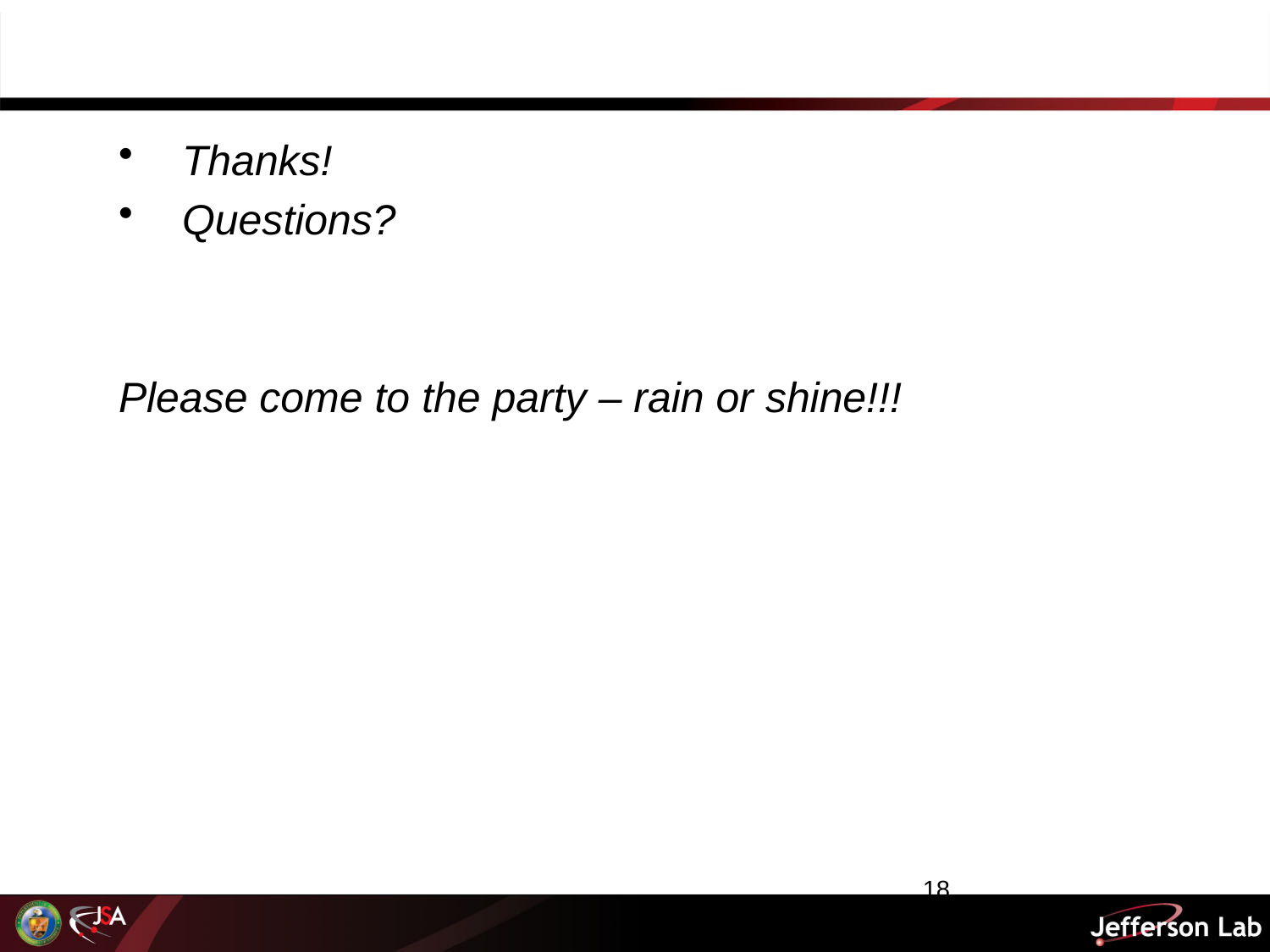

Thanks!
Questions?

Please come to the party – rain or shine!!!
18